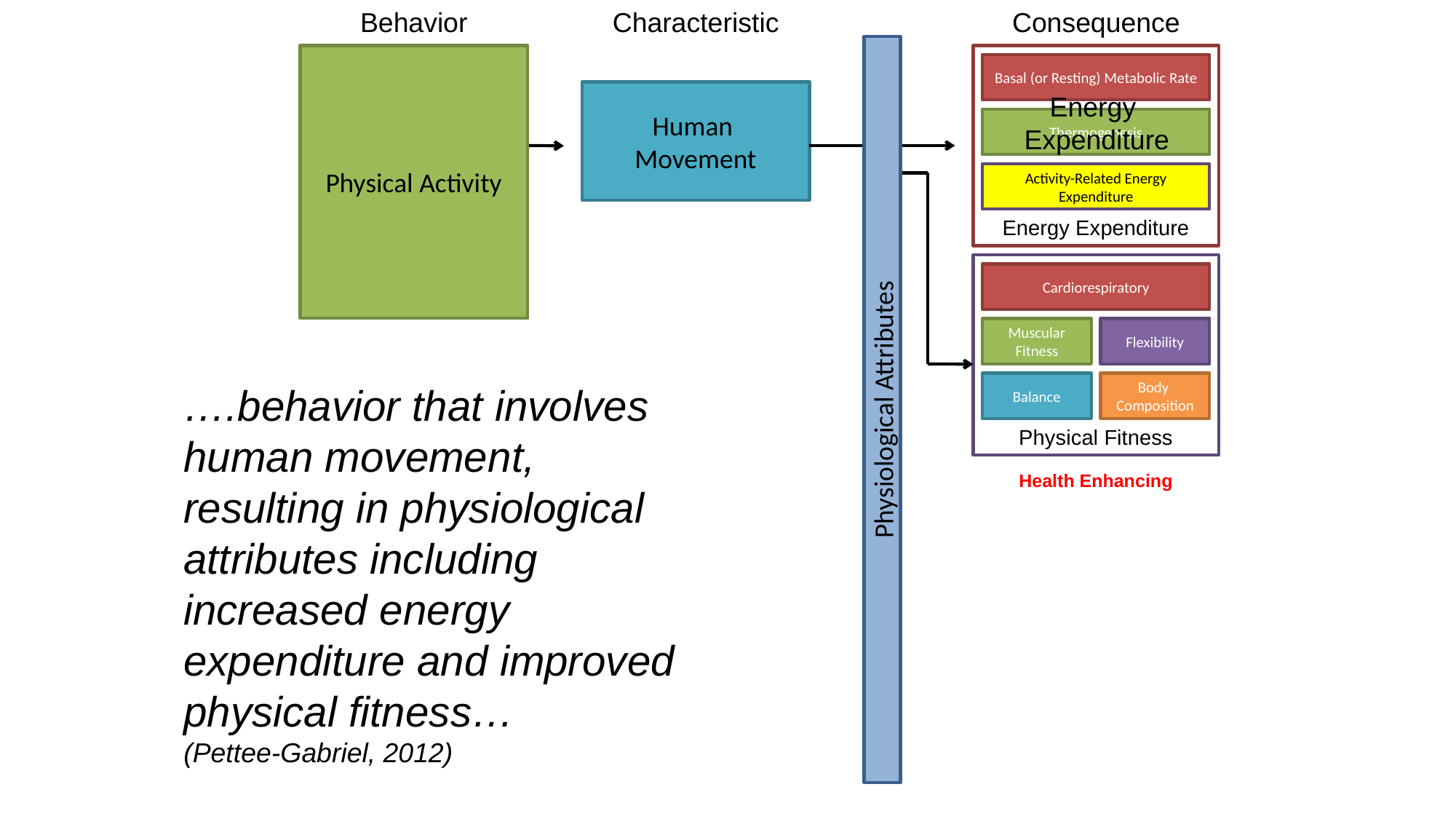

Behavior
Characteristic
Consequence
Physiological Attributes
Physical Activity

Basal (or Resting) Metabolic Rate
Human
Movement
Energy
Expenditure

Thermogenesis
Activity-Related Energy Expenditure
Energy Expenditure

Cardiorespiratory
Muscular Fitness
Flexibility
Balance
Body
Composition
Physical Fitness
….behavior that involves human movement, resulting in physiological attributes including increased energy expenditure and improved physical fitness…
(Pettee-Gabriel, 2012)

Health Enhancing